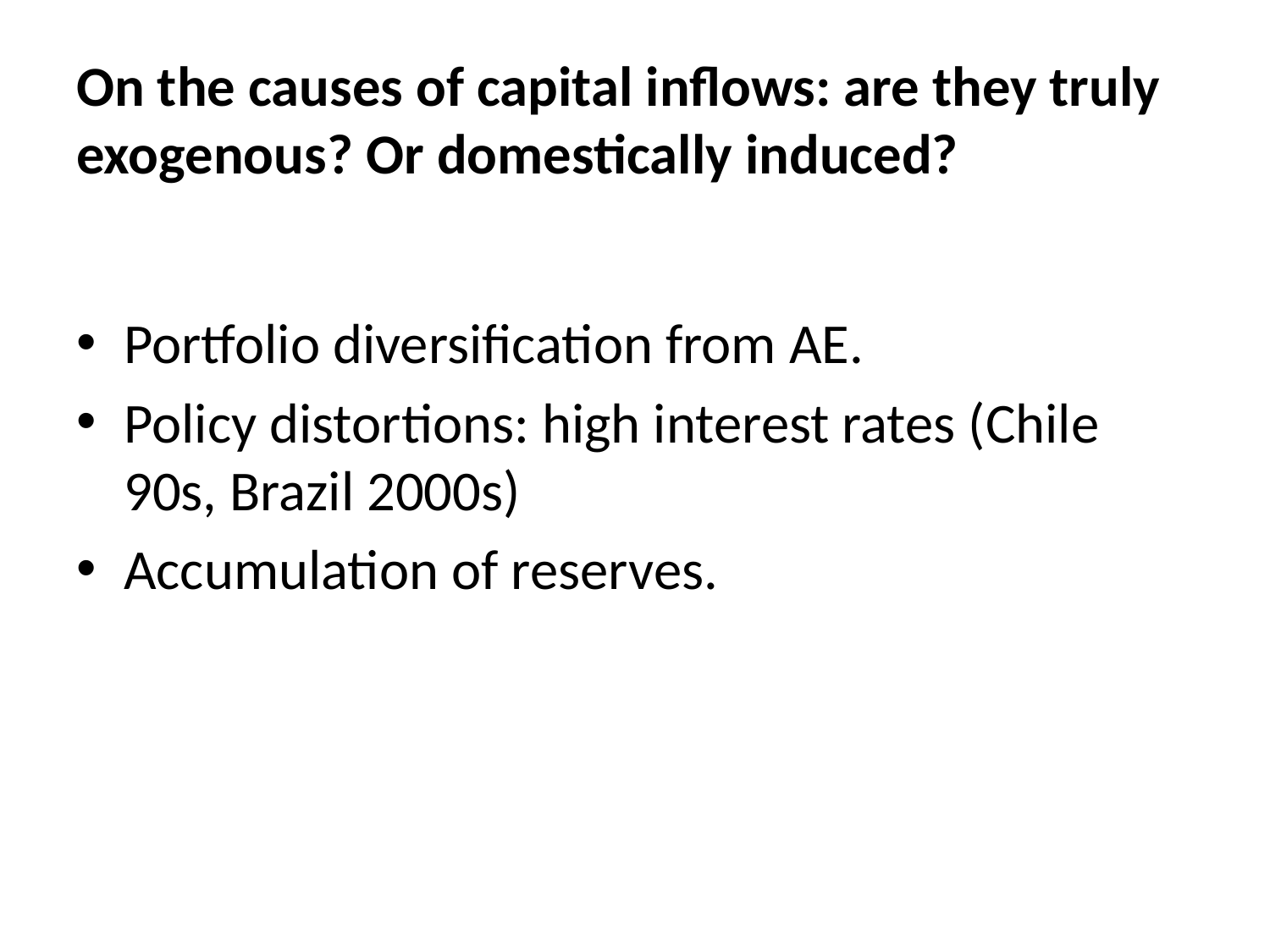

# On the causes of capital inflows: are they truly exogenous? Or domestically induced?

Portfolio diversification from AE.
Policy distortions: high interest rates (Chile 90s, Brazil 2000s)
Accumulation of reserves.